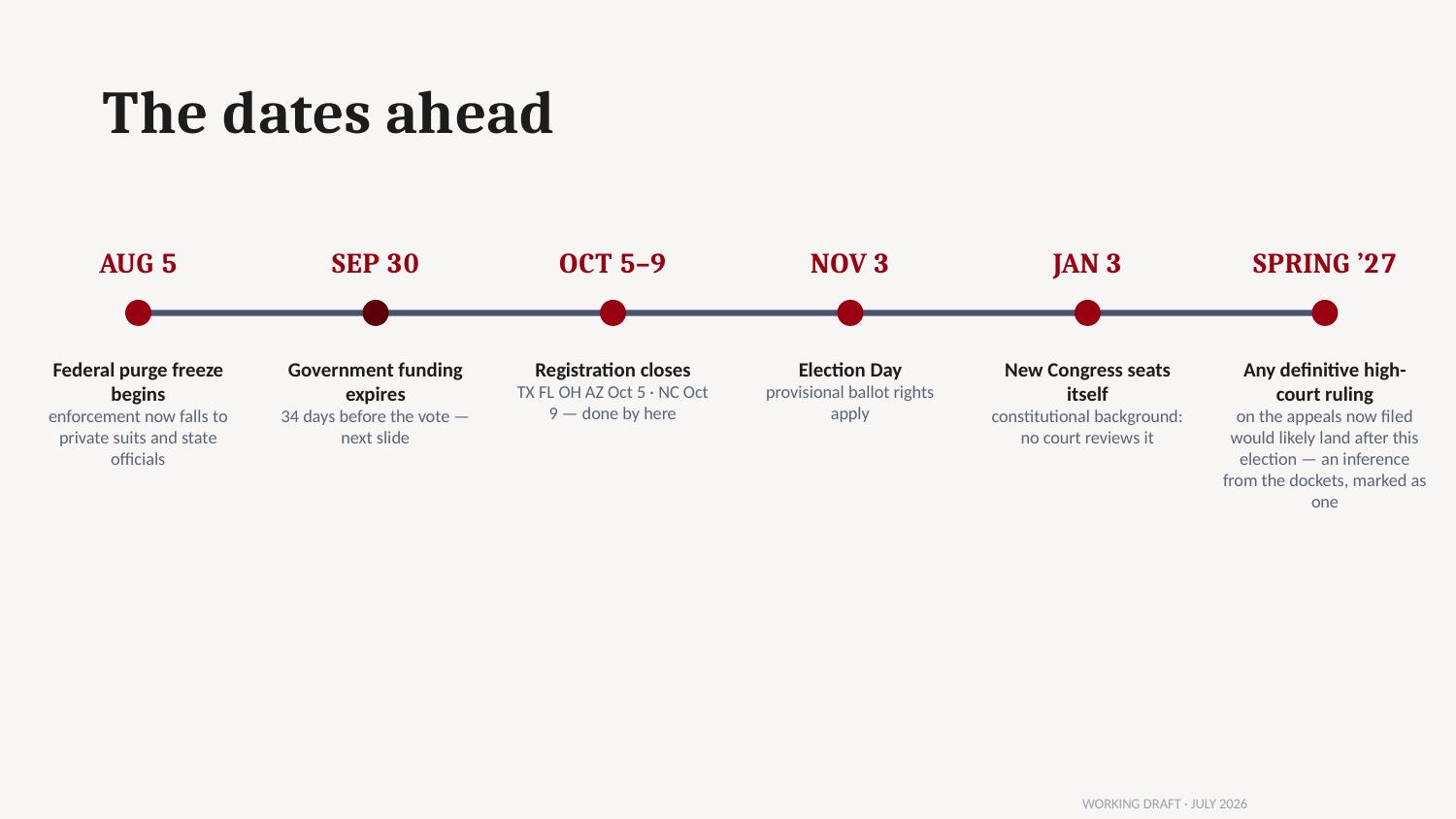

The dates ahead
AUG 5
SEP 30
OCT 5–9
NOV 3
JAN 3
SPRING ’27

Federal purge freeze begins
enforcement now falls to private suits and state officials
Government funding expires
34 days before the vote — next slide
Registration closes
TX FL OH AZ Oct 5 · NC Oct 9 — done by here
Election Day
provisional ballot rights apply
New Congress seats itself
constitutional background: no court reviews it
Any definitive high-court ruling
on the appeals now filed would likely land after this election — an inference from the dockets, marked as one
WORKING DRAFT · JULY 2026